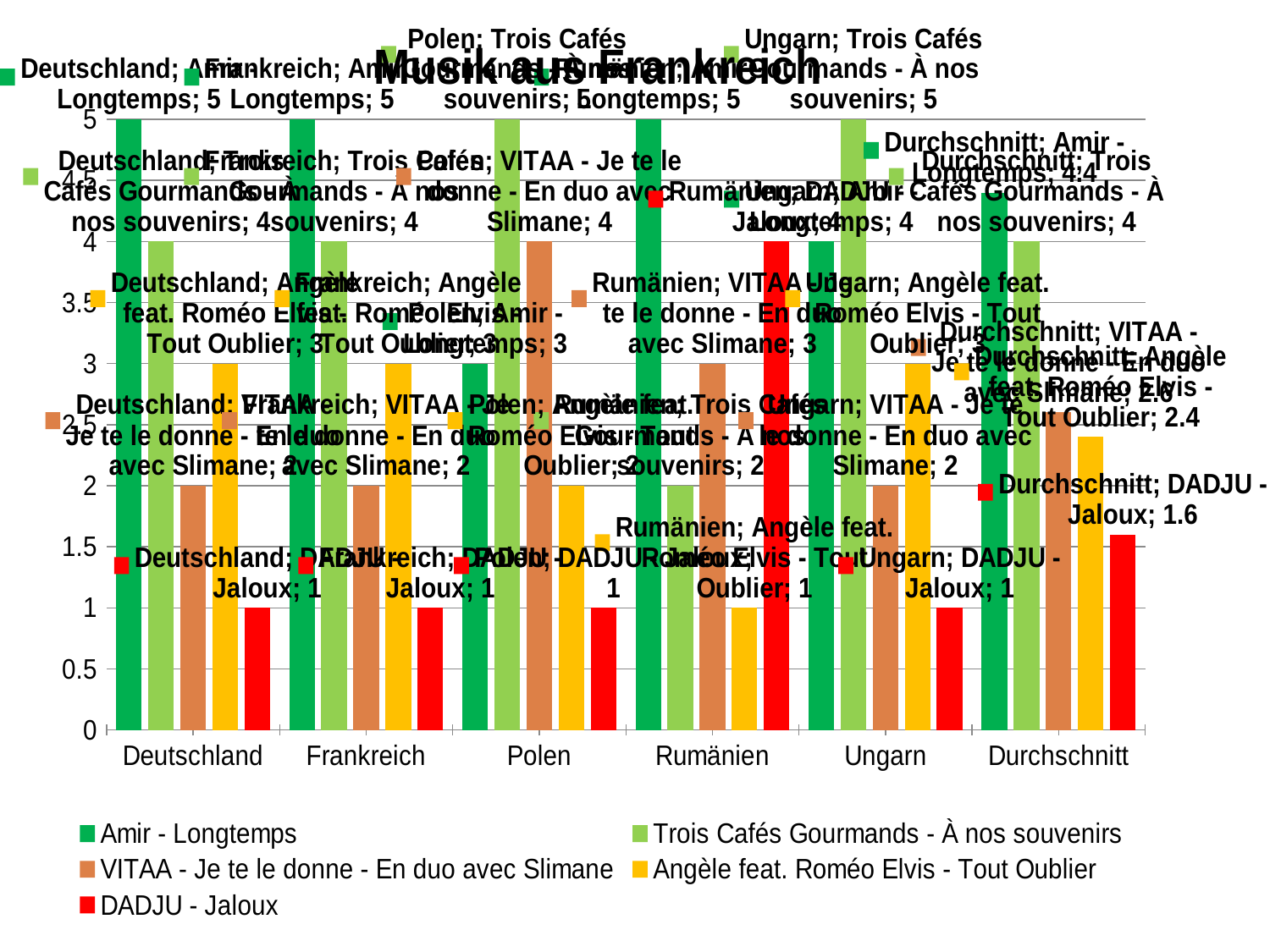

### Chart: Musik aus Frankreich

| Category | Amir - Longtemps | Trois Cafés Gourmands - À nos souvenirs | VITAA - Je te le donne - En duo avec Slimane | Angèle feat. Roméo Elvis - Tout Oublier | DADJU - Jaloux |
|---|---|---|---|---|---|
| Deutschland | 5.0 | 4.0 | 2.0 | 3.0 | 1.0 |
| Frankreich | 5.0 | 4.0 | 2.0 | 3.0 | 1.0 |
| Polen | 3.0 | 5.0 | 4.0 | 2.0 | 1.0 |
| Rumänien | 5.0 | 2.0 | 3.0 | 1.0 | 4.0 |
| Ungarn | 4.0 | 5.0 | 2.0 | 3.0 | 1.0 |
| Durchschnitt | 4.4 | 4.0 | 2.6 | 2.4 | 1.6 |